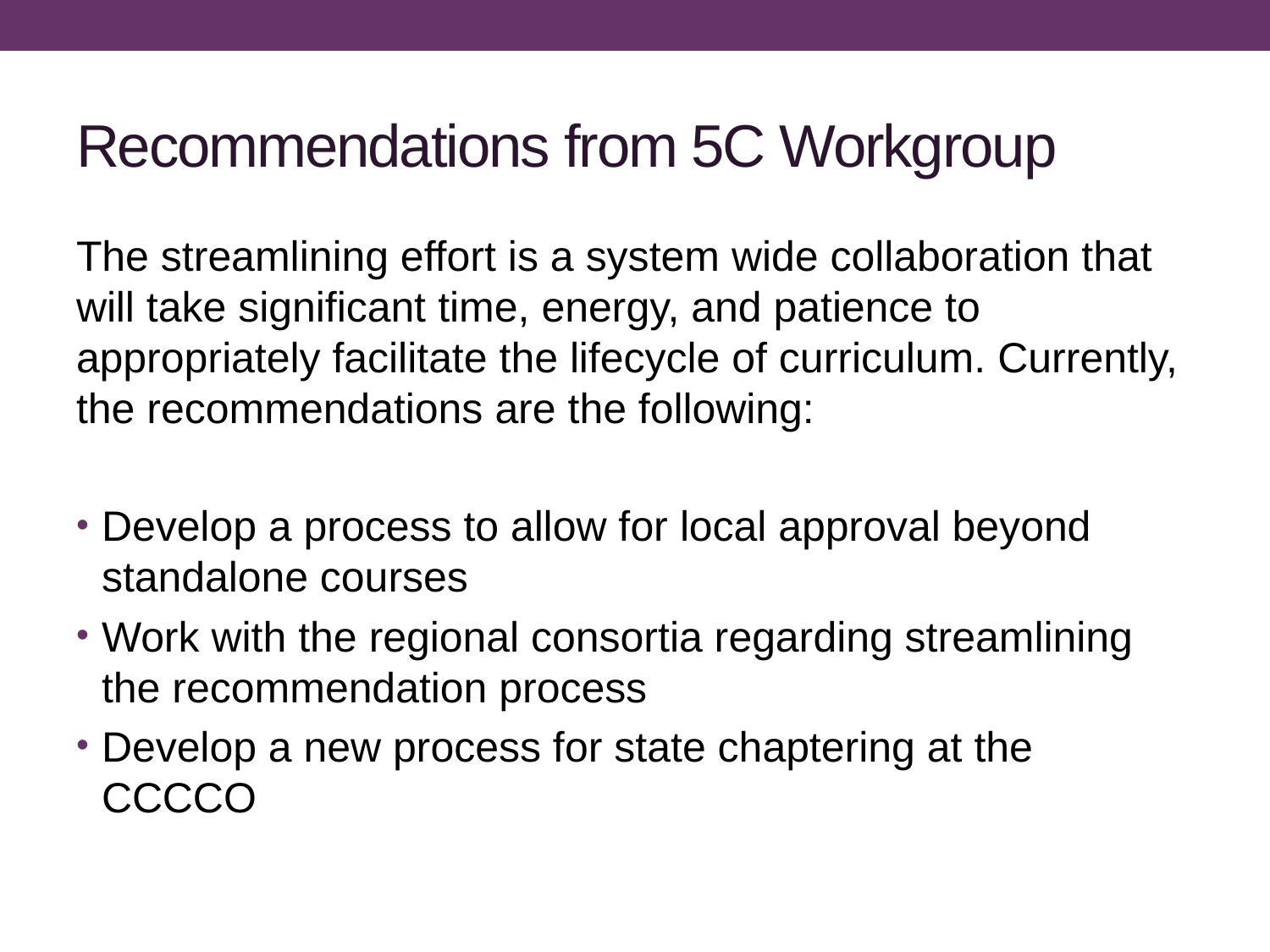

# Recommendations from 5C Workgroup
The streamlining effort is a system wide collaboration that will take significant time, energy, and patience to appropriately facilitate the lifecycle of curriculum. Currently, the recommendations are the following:

Develop a process to allow for local approval beyond standalone courses
Work with the regional consortia regarding streamlining the recommendation process
Develop a new process for state chaptering at the CCCCO